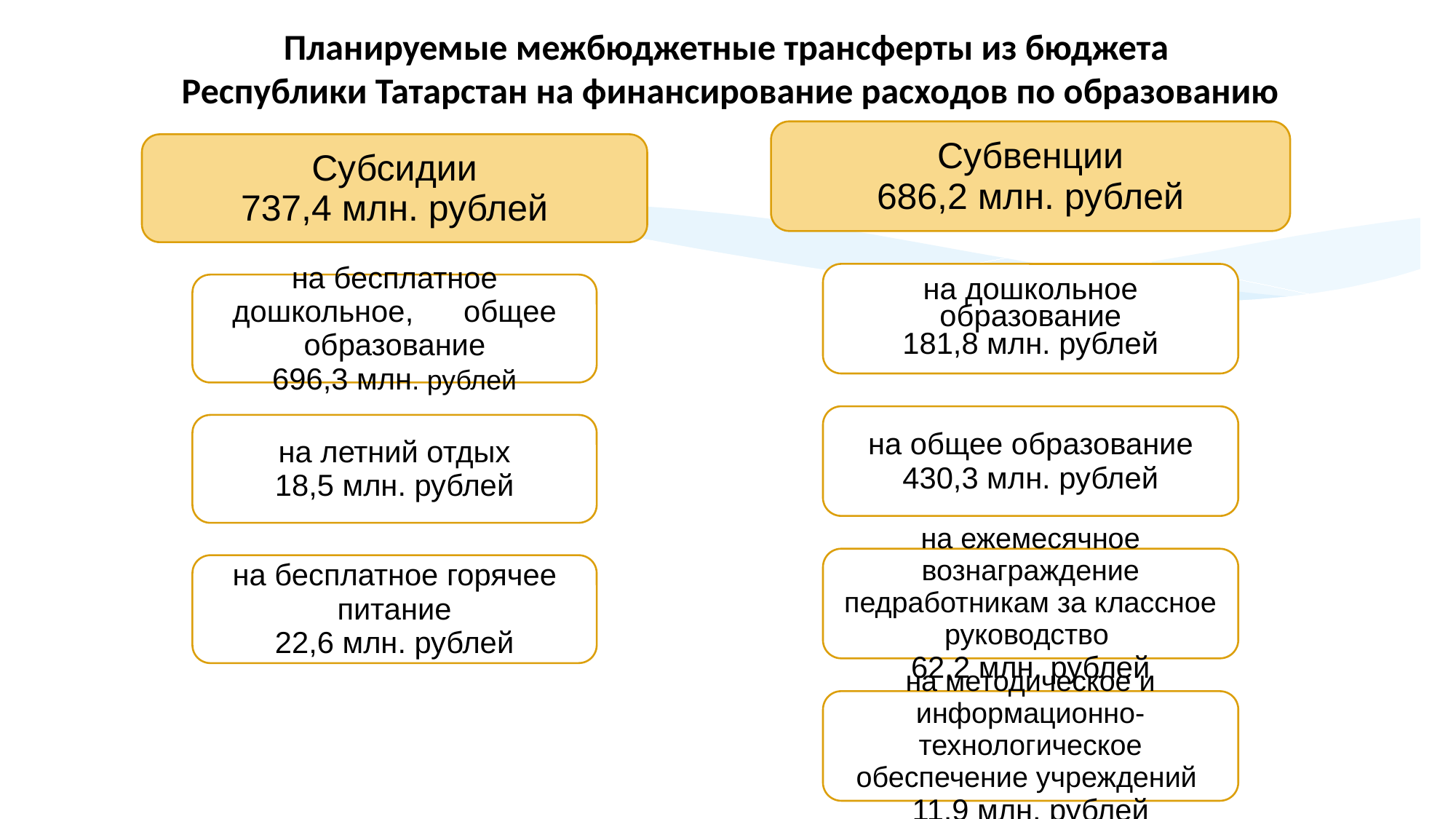

Планируемые межбюджетные трансферты из бюджета
 Республики Татарстан на финансирование расходов по образованию
Субвенции
686,2 млн. рублей
на дошкольное образование
181,8 млн. рублей
на общее образование
430,3 млн. рублей
на ежемесячное вознаграждение педработникам за классное руководство
62,2 млн. рублей
Субсидии
737,4 млн. рублей
на бесплатное дошкольное,      общее образование
696,3 млн. рублей
на летний отдых
18,5 млн. рублей
на бесплатное горячее питание
22,6 млн. рублей